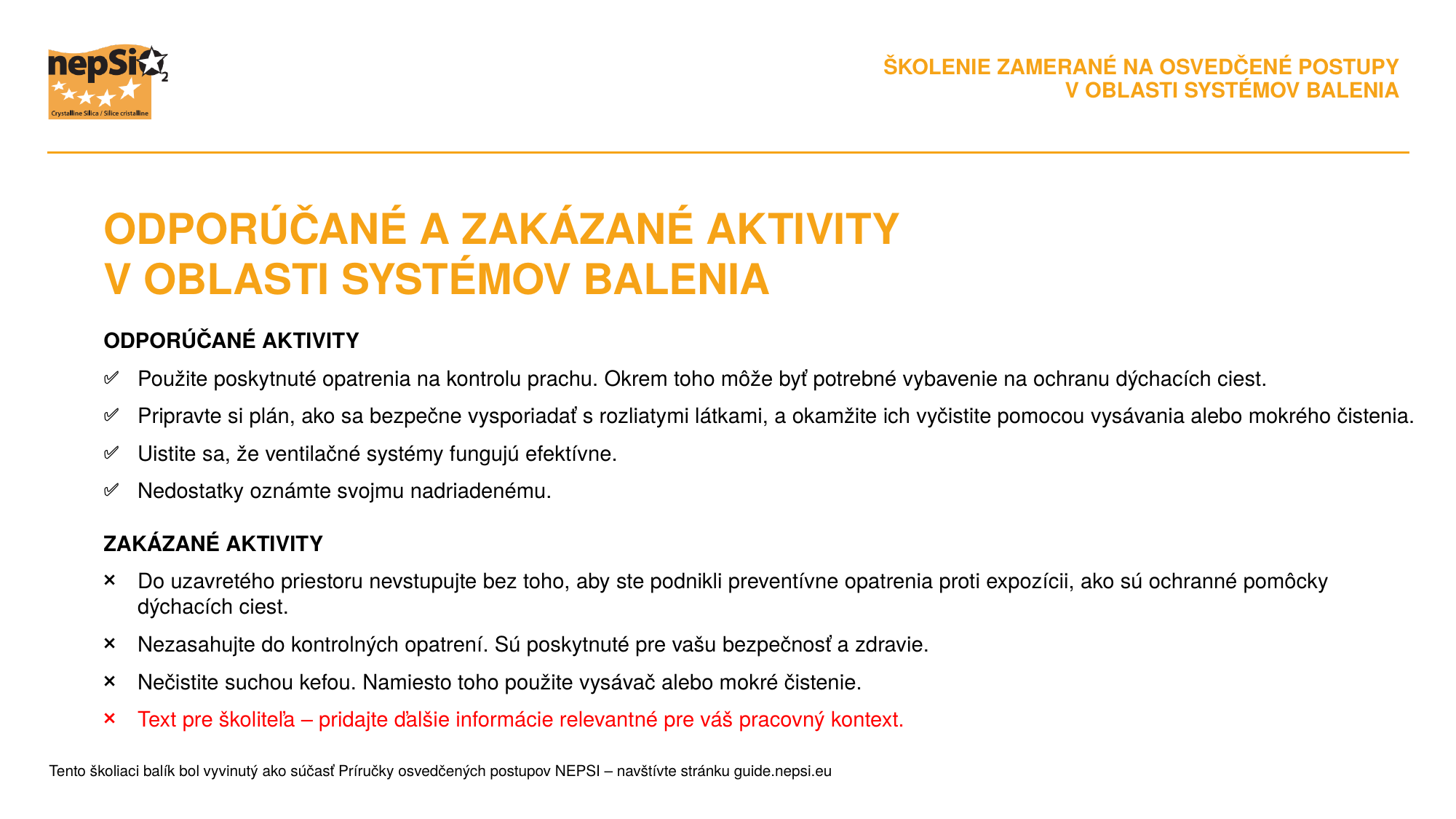

ODPORÚČANÉ A ZAKÁZANÉ AKTIVITY V OBLASTI SYSTÉMOV BALENIA
ODPORÚČANÉ AKTIVITY
Použite poskytnuté opatrenia na kontrolu prachu. Okrem toho môže byť potrebné vybavenie na ochranu dýchacích ciest.
Pripravte si plán, ako sa bezpečne vysporiadať s rozliatymi látkami, a okamžite ich vyčistite pomocou vysávania alebo mokrého čistenia.
Uistite sa, že ventilačné systémy fungujú efektívne.
Nedostatky oznámte svojmu nadriadenému.
ZAKÁZANÉ AKTIVITY
Do uzavretého priestoru nevstupujte bez toho, aby ste podnikli preventívne opatrenia proti expozícii, ako sú ochranné pomôcky dýchacích ciest.
Nezasahujte do kontrolných opatrení. Sú poskytnuté pre vašu bezpečnosť a zdravie.
Nečistite suchou kefou. Namiesto toho použite vysávač alebo mokré čistenie.
Text pre školiteľa – pridajte ďalšie informácie relevantné pre váš pracovný kontext.